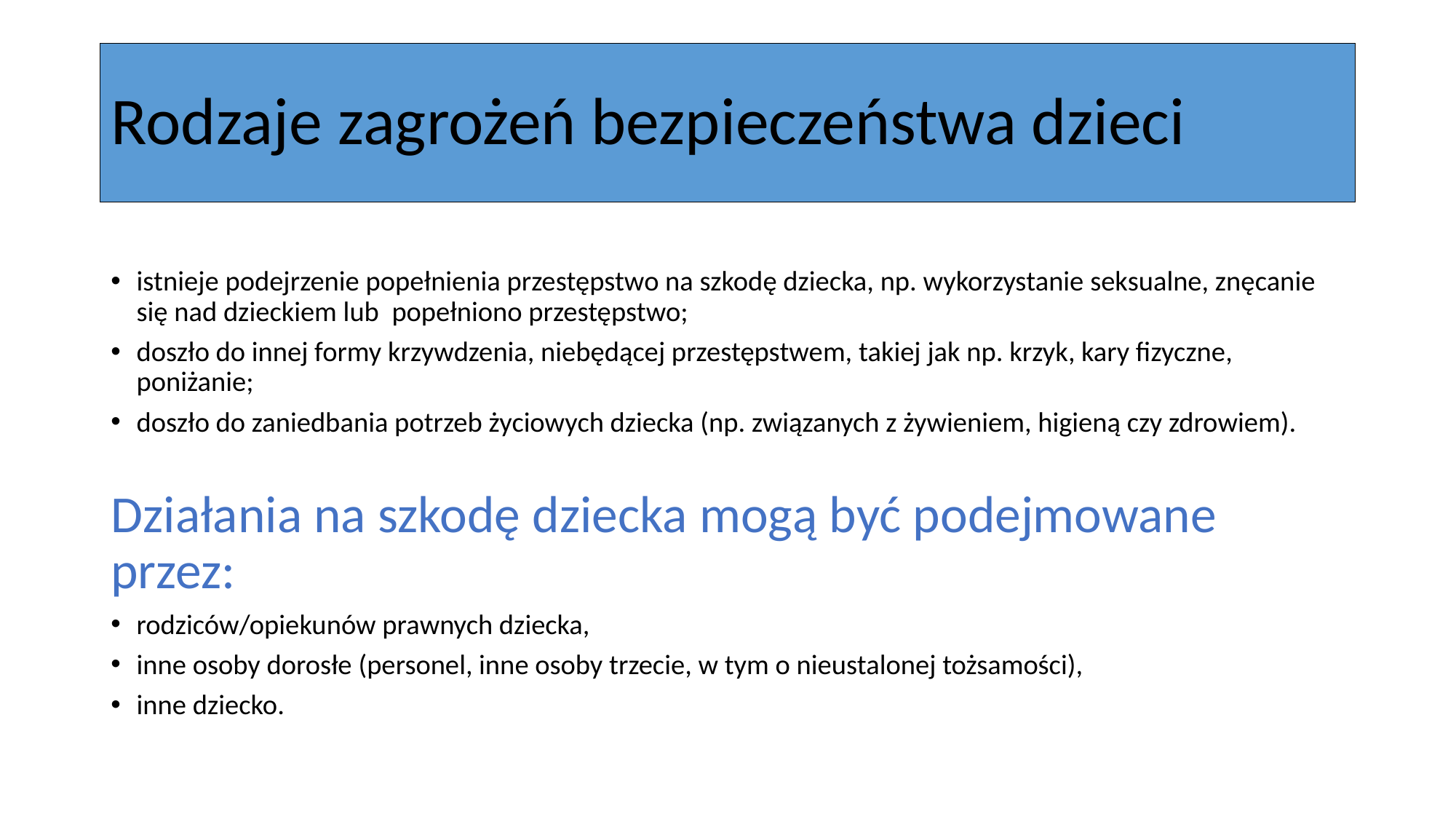

# Rodzaje zagrożeń bezpieczeństwa dzieci

istnieje podejrzenie popełnienia przestępstwo na szkodę dziecka, np. wykorzystanie seksualne, znęcanie się nad dzieckiem lub  popełniono przestępstwo;
doszło do innej formy krzywdzenia, niebędącej przestępstwem, takiej jak np. krzyk, kary fizyczne, poniżanie;
doszło do zaniedbania potrzeb życiowych dziecka (np. związanych z żywieniem, higieną czy zdrowiem).

Działania na szkodę dziecka mogą być podejmowane przez:
rodziców/opiekunów prawnych dziecka,
inne osoby dorosłe (personel, inne osoby trzecie, w tym o nieustalonej tożsamości),
inne dziecko.